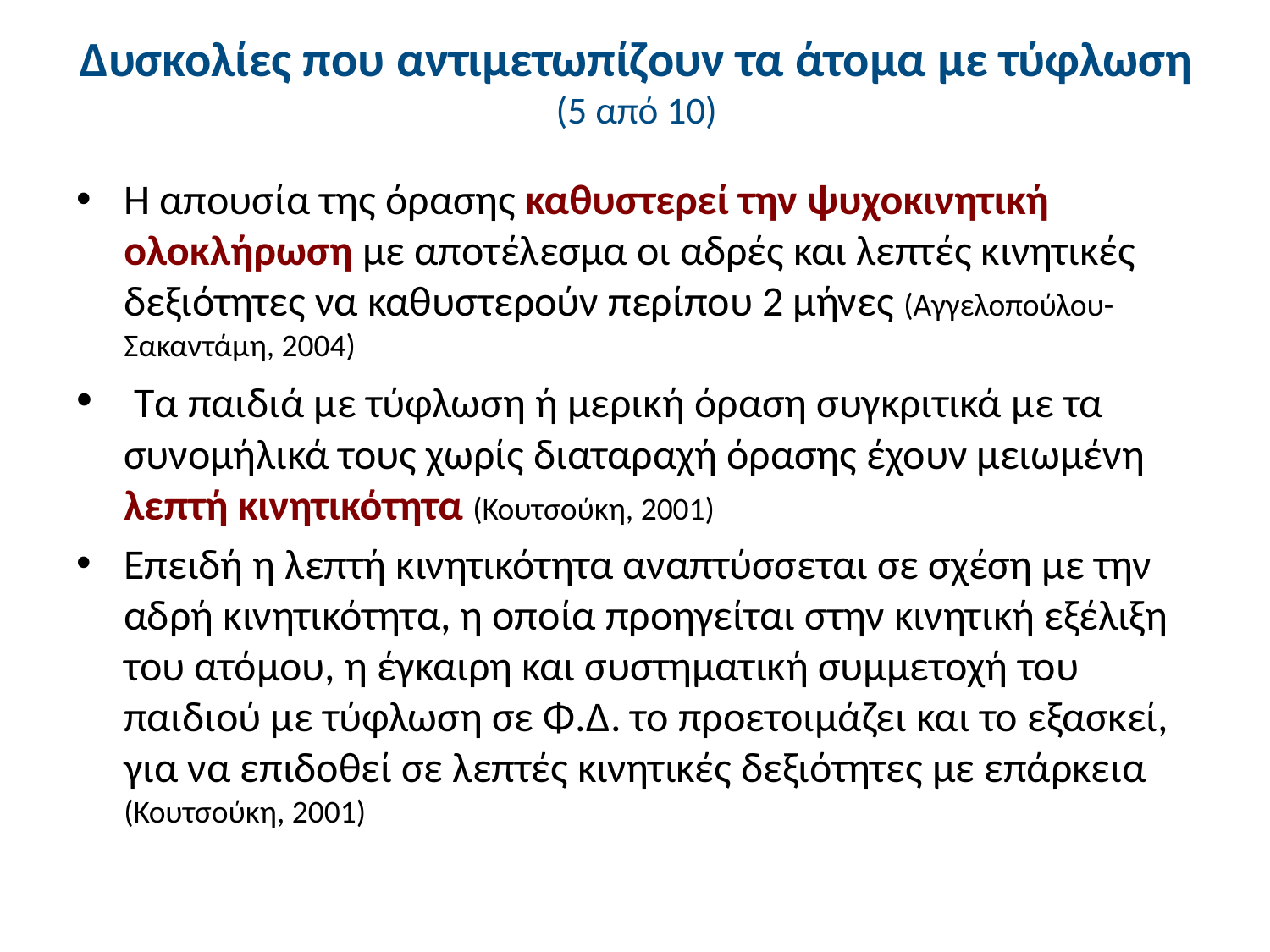

# Δυσκολίες που αντιμετωπίζουν τα άτομα με τύφλωση (5 από 10)
Η απουσία της όρασης καθυστερεί την ψυχοκινητική ολοκλήρωση με αποτέλεσμα οι αδρές και λεπτές κινητικές δεξιότητες να καθυστερούν περίπου 2 μήνες (Αγγελοπούλου-Σακαντάμη, 2004)
 Τα παιδιά με τύφλωση ή μερική όραση συγκριτικά με τα συνομήλικά τους χωρίς διαταραχή όρασης έχουν μειωμένη λεπτή κινητικότητα (Κουτσούκη, 2001)
Επειδή η λεπτή κινητικότητα αναπτύσσεται σε σχέση με την αδρή κινητικότητα, η οποία προηγείται στην κινητική εξέλιξη του ατόμου, η έγκαιρη και συστηματική συμμετοχή του παιδιού με τύφλωση σε Φ.Δ. το προετοιμάζει και το εξασκεί, για να επιδοθεί σε λεπτές κινητικές δεξιότητες με επάρκεια (Κουτσούκη, 2001)